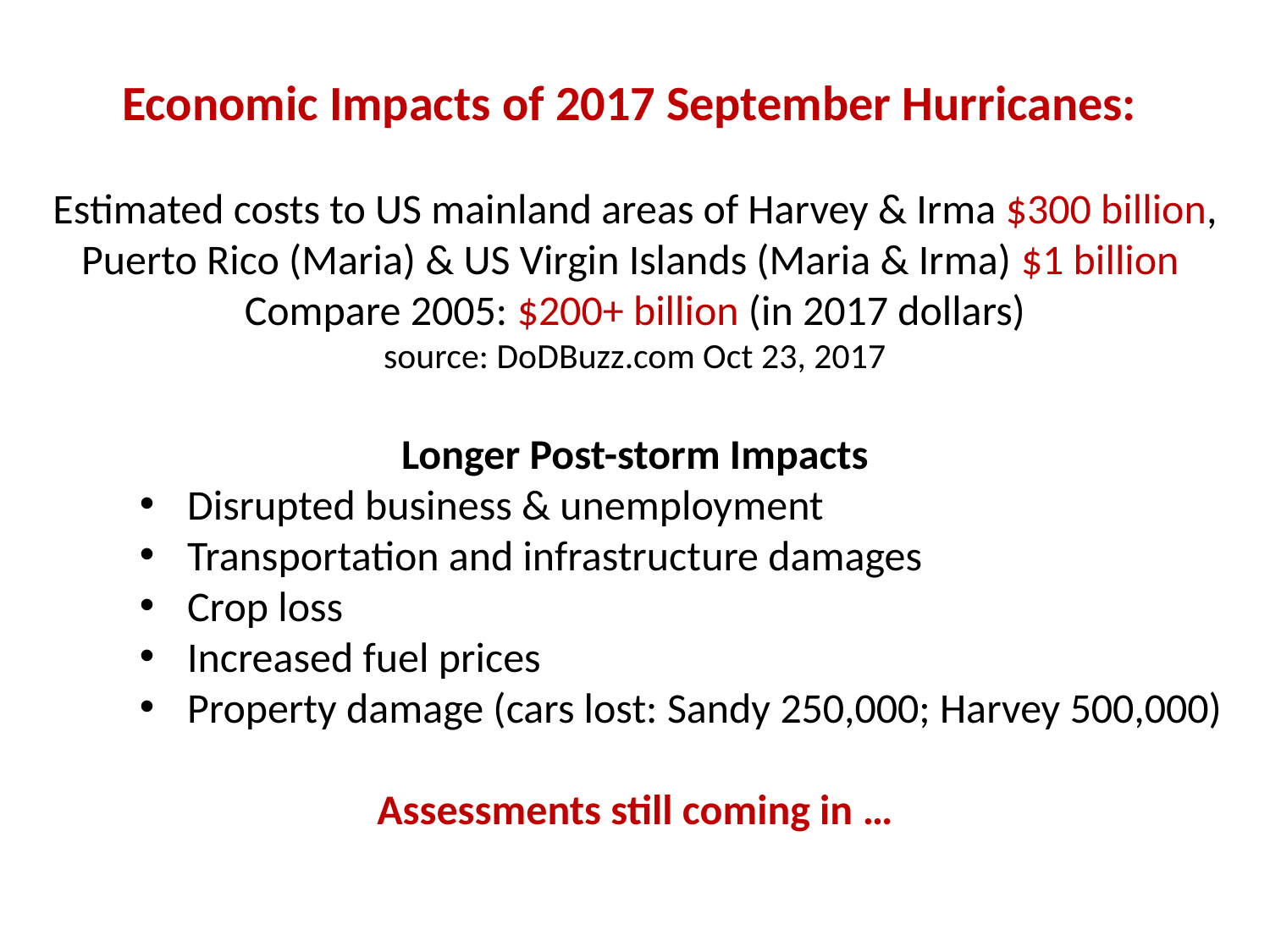

Economic Impacts of 2017 September Hurricanes:

Estimated costs to US mainland areas of Harvey & Irma $300 billion,
Puerto Rico (Maria) & US Virgin Islands (Maria & Irma) $1 billion
Compare 2005: $200+ billion (in 2017 dollars)
source: DoDBuzz.com Oct 23, 2017

Longer Post-storm Impacts
Disrupted business & unemployment
Transportation and infrastructure damages
Crop loss
Increased fuel prices
Property damage (cars lost: Sandy 250,000; Harvey 500,000)

Assessments still coming in …